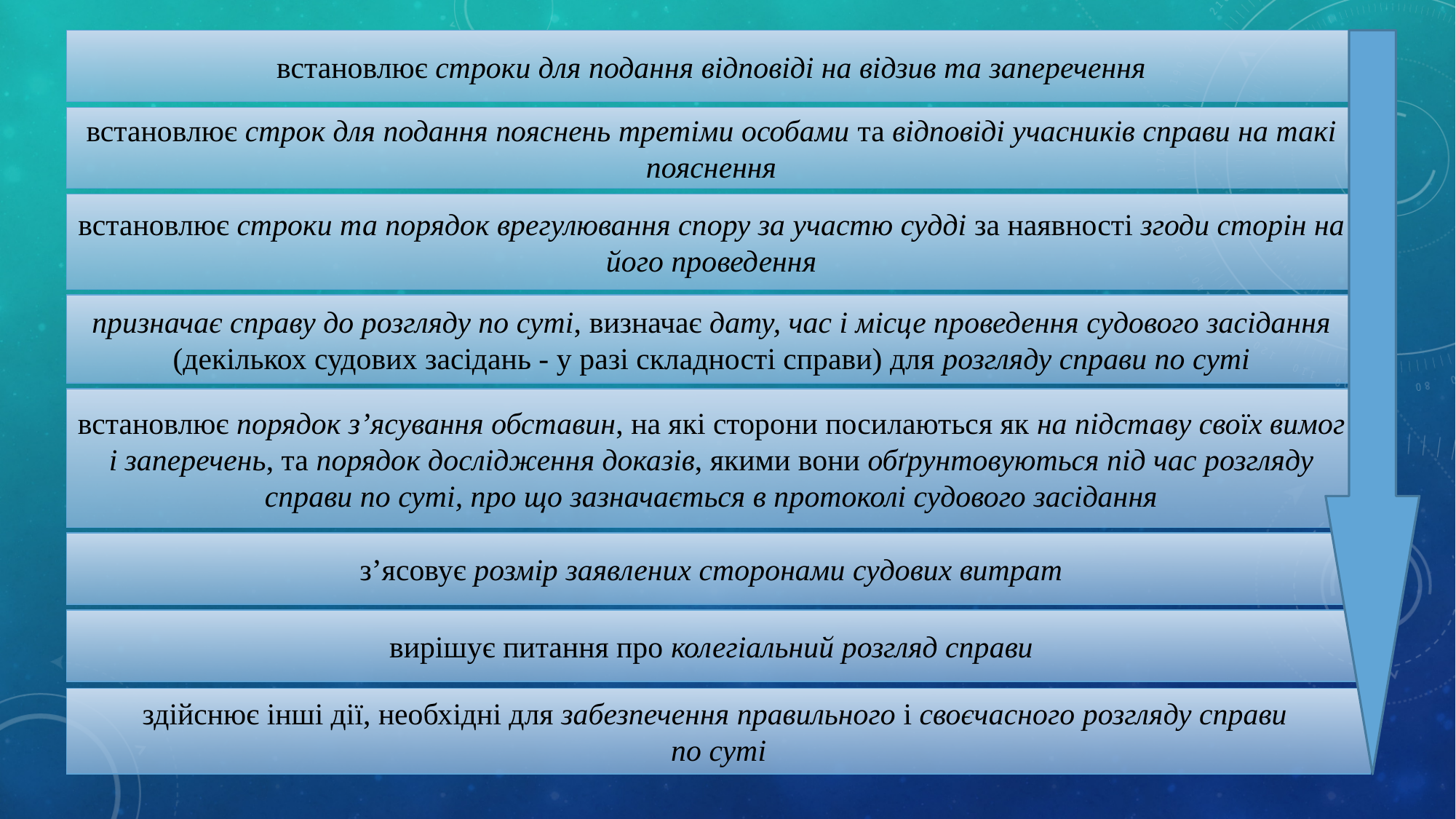

встановлює строки для подання відповіді на відзив та заперечення

встановлює строк для подання пояснень третіми особами та відповіді учасників справи на такі пояснення
встановлює строки та порядок врегулювання спору за участю судді за наявності згоди сторін на його проведення
призначає справу до розгляду по суті, визначає дату, час і місце проведення судового засідання (декількох судових засідань - у разі складності справи) для розгляду справи по суті
встановлює порядок з’ясування обставин, на які сторони посилаються як на підставу своїх вимог і заперечень, та порядок дослідження доказів, якими вони обґрунтовуються під час розгляду справи по суті, про що зазначається в протоколі судового засідання
з’ясовує розмір заявлених сторонами судових витрат
вирішує питання про колегіальний розгляд справи
здійснює інші дії, необхідні для забезпечення правильного і своєчасного розгляду справи
по суті